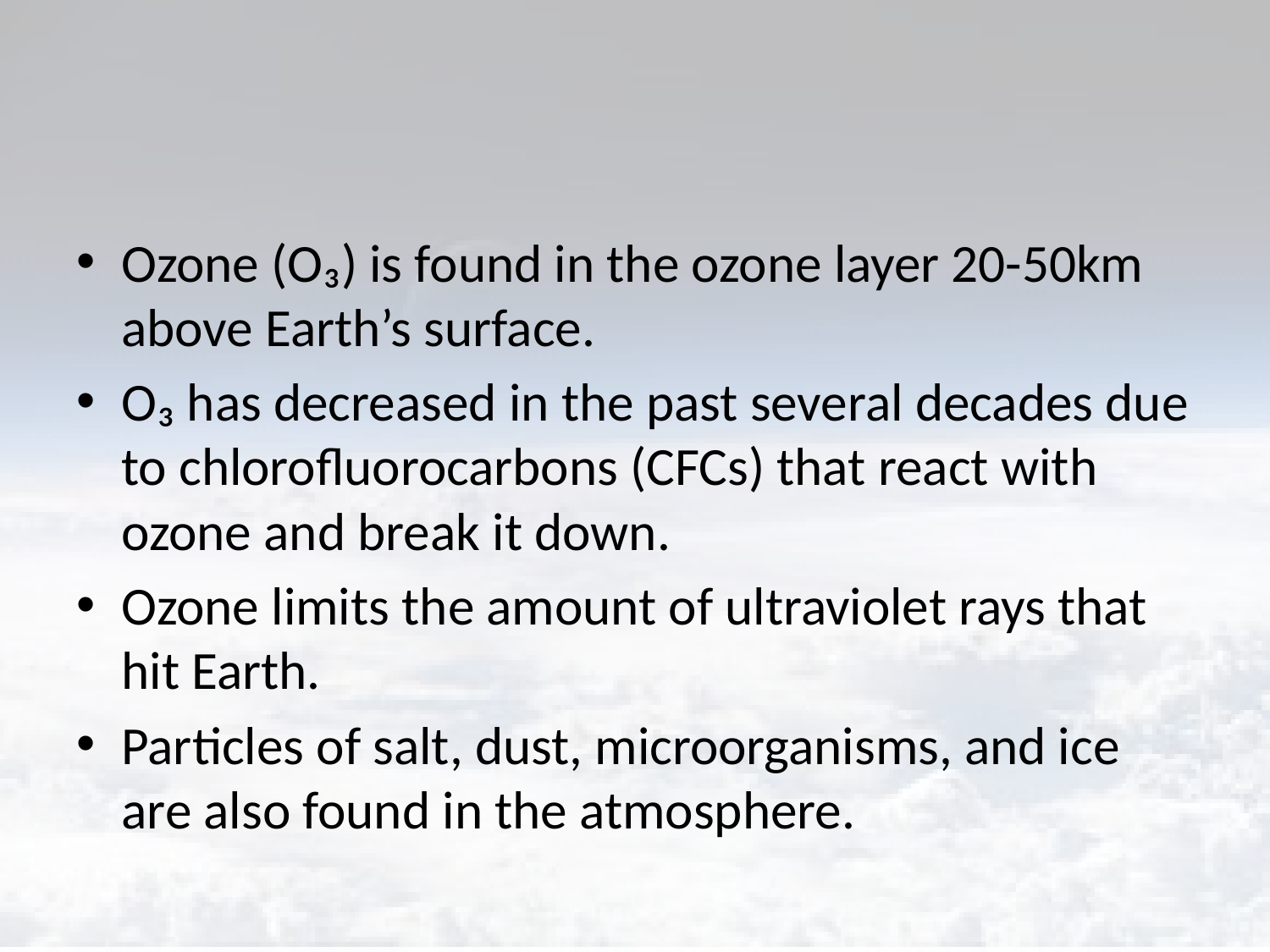

#
Ozone (O₃) is found in the ozone layer 20-50km above Earth’s surface.
O₃ has decreased in the past several decades due to chlorofluorocarbons (CFCs) that react with ozone and break it down.
Ozone limits the amount of ultraviolet rays that hit Earth.
Particles of salt, dust, microorganisms, and ice are also found in the atmosphere.